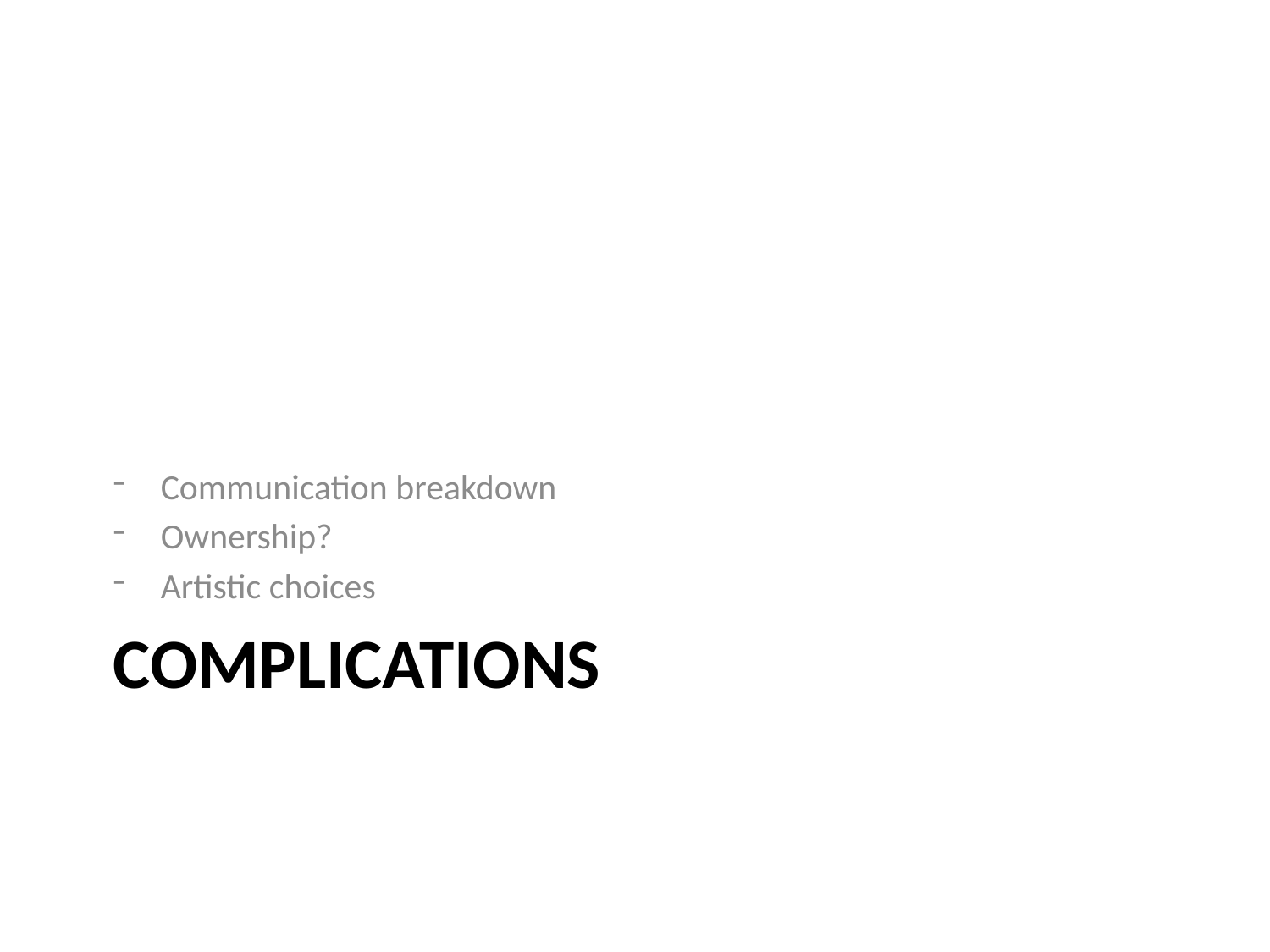

Communication breakdown
Ownership?
Artistic choices
# Complications